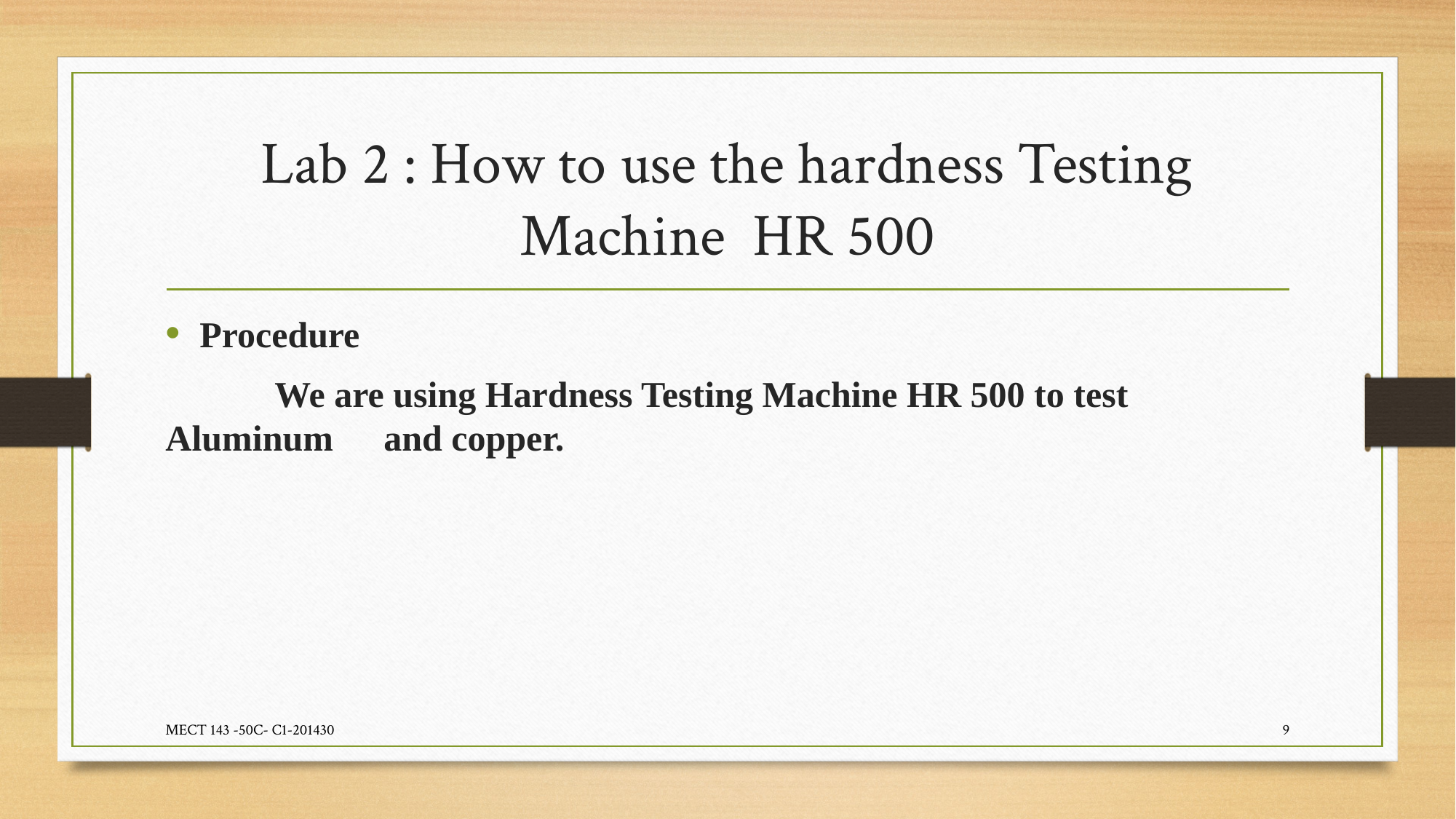

# Lab 2 : How to use the hardness Testing Machine  HR 500
Procedure
	We are using Hardness Testing Machine HR 500 to test Aluminum 	and copper.
MECT 143 -50C- C1-201430
9